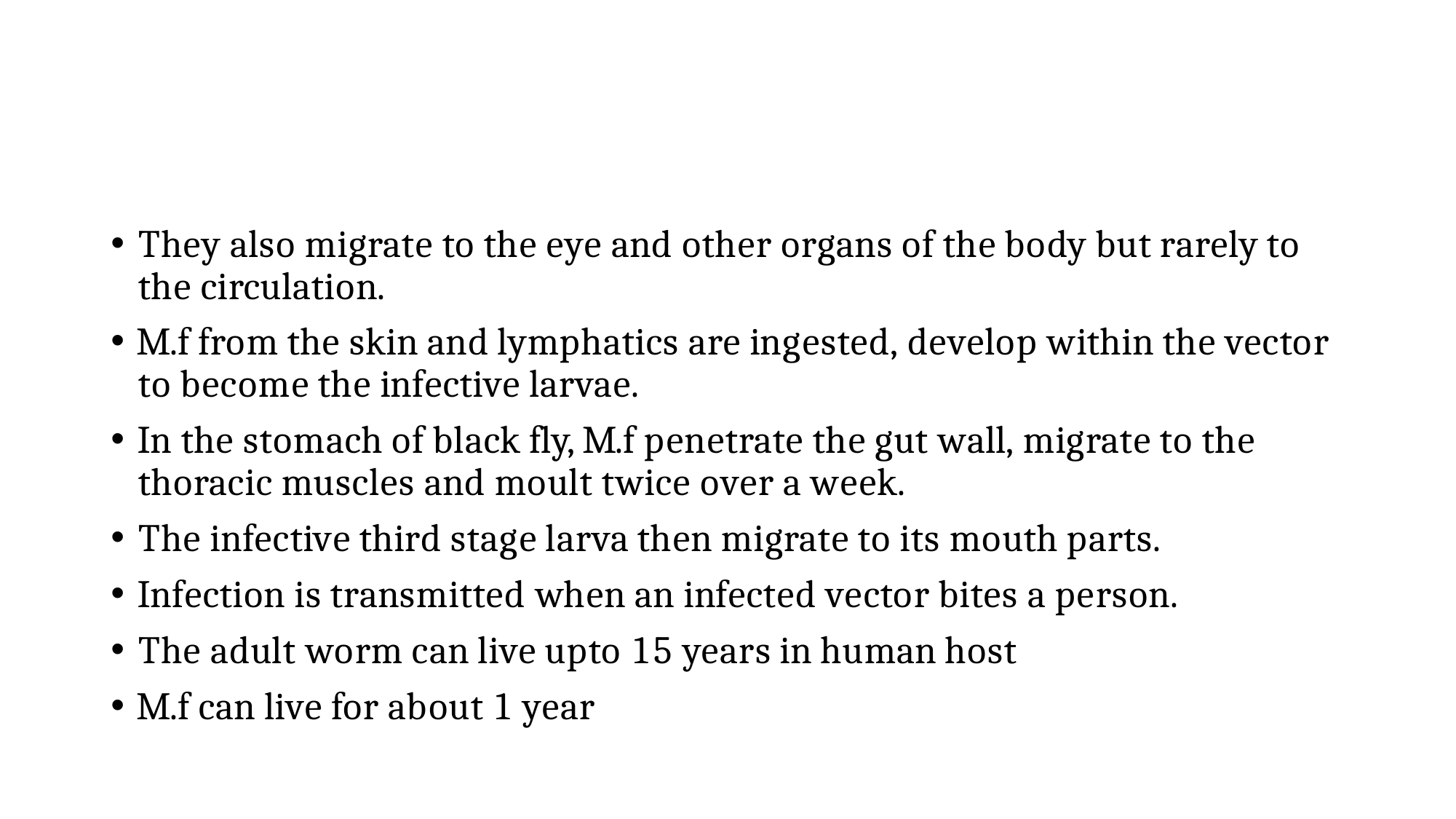

They also migrate to the eye and other organs of the body but rarely to the circulation.
M.f from the skin and lymphatics are ingested, develop within the vector to become the infective larvae.
In the stomach of black fly, M.f penetrate the gut wall, migrate to the thoracic muscles and moult twice over a week.
The infective third stage larva then migrate to its mouth parts.
Infection is transmitted when an infected vector bites a person.
The adult worm can live upto 15 years in human host
M.f can live for about 1 year